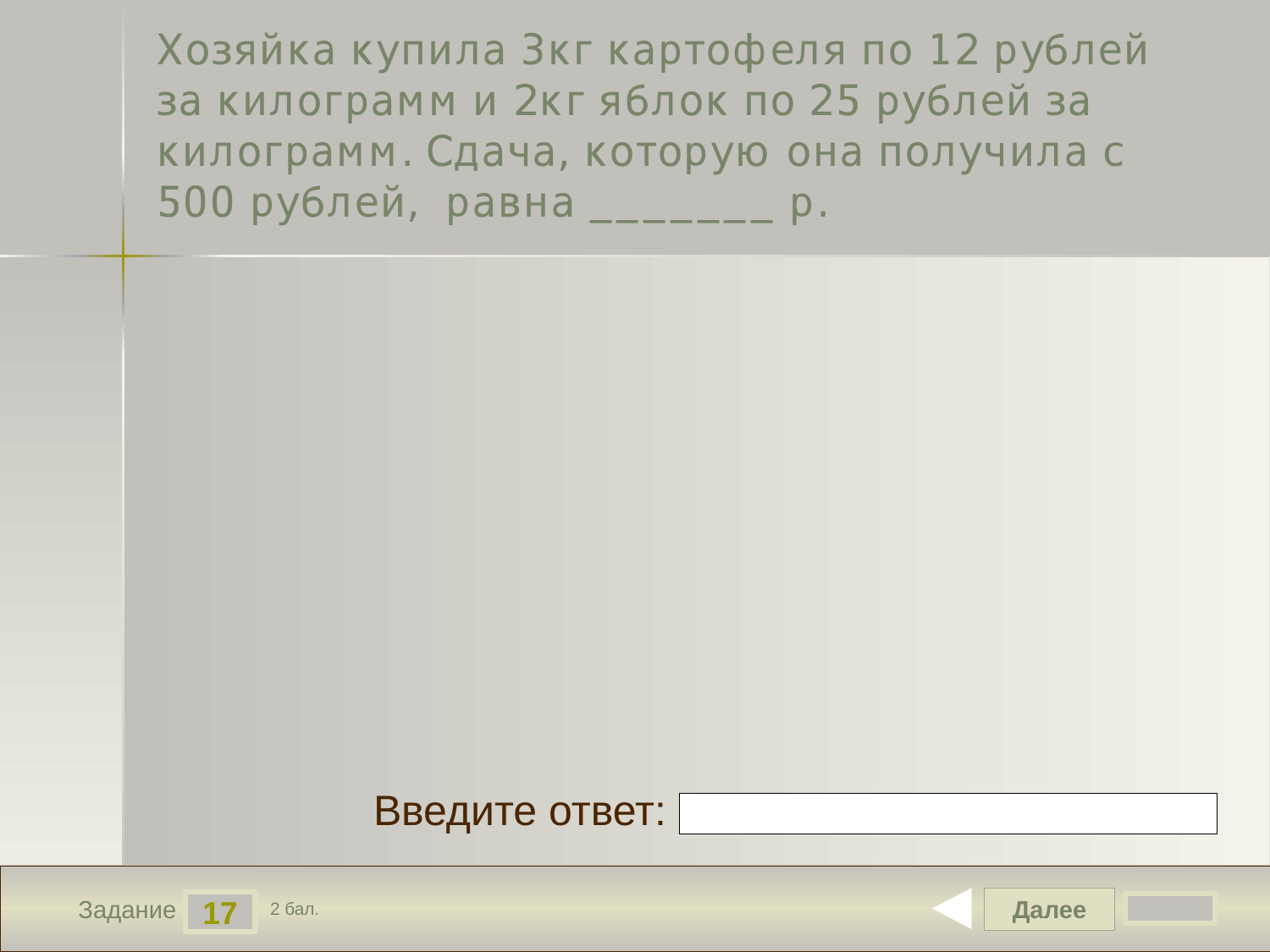

# Хозяйка купила 3кг картофеля по 12 рублей за килограмм и 2кг яблок по 25 рублей за килограмм. Сдача, которую она получила с 500 рублей,  равна _______ р.

Введите ответ:

Далее

17
Задание

2 бал.